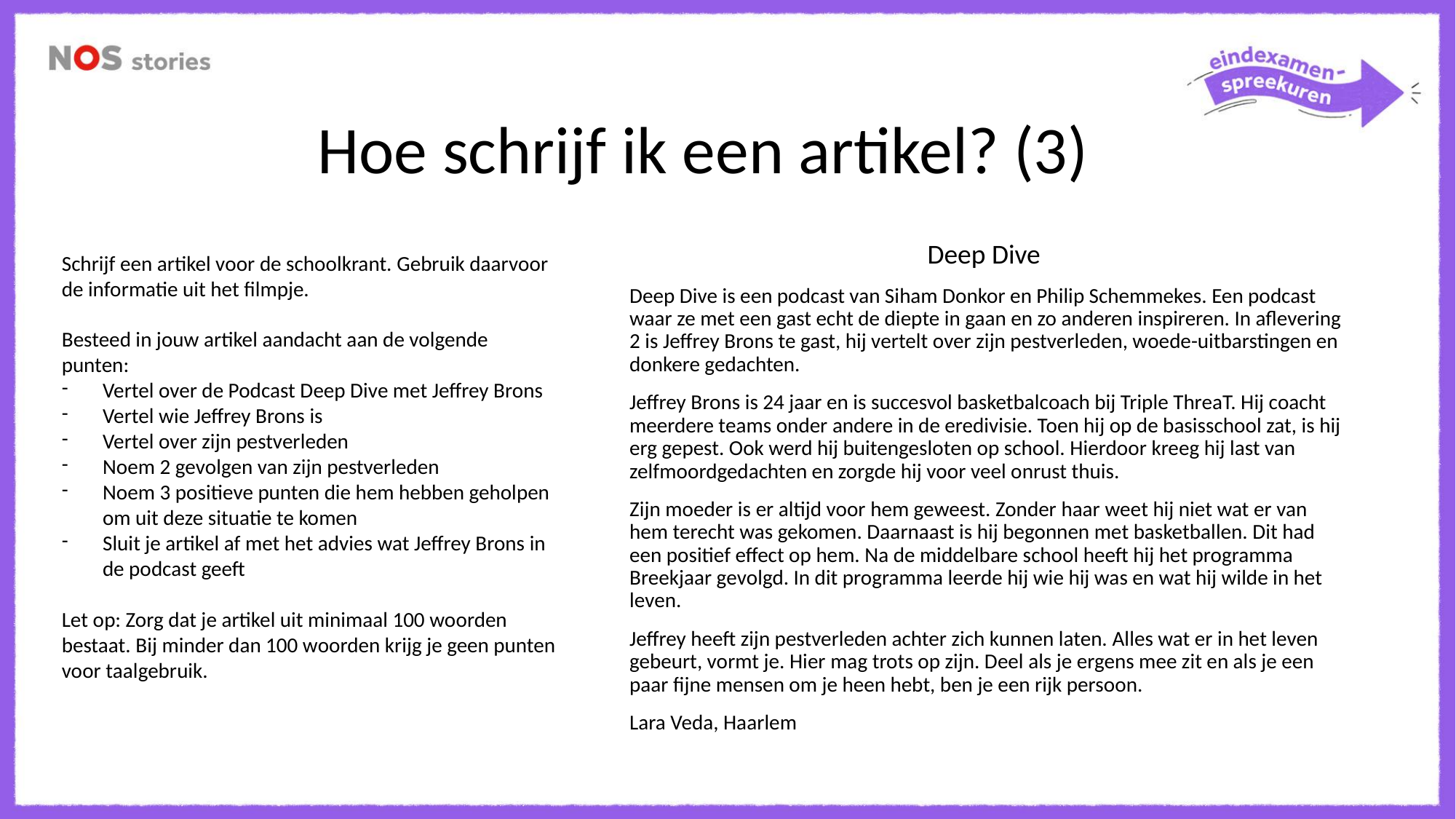

# Hoe schrijf ik een artikel? (3)

Deep Dive
Deep Dive is een podcast van Siham Donkor en Philip Schemmekes. Een podcast waar ze met een gast echt de diepte in gaan en zo anderen inspireren. In aflevering 2 is Jeffrey Brons te gast, hij vertelt over zijn pestverleden, woede-uitbarstingen en donkere gedachten.
Jeffrey Brons is 24 jaar en is succesvol basketbalcoach bij Triple ThreaT. Hij coacht meerdere teams onder andere in de eredivisie. Toen hij op de basisschool zat, is hij erg gepest. Ook werd hij buitengesloten op school. Hierdoor kreeg hij last van zelfmoordgedachten en zorgde hij voor veel onrust thuis.
Zijn moeder is er altijd voor hem geweest. Zonder haar weet hij niet wat er van hem terecht was gekomen. Daarnaast is hij begonnen met basketballen. Dit had een positief effect op hem. Na de middelbare school heeft hij het programma Breekjaar gevolgd. In dit programma leerde hij wie hij was en wat hij wilde in het leven.
Jeffrey heeft zijn pestverleden achter zich kunnen laten. Alles wat er in het leven gebeurt, vormt je. Hier mag trots op zijn. Deel als je ergens mee zit en als je een paar fijne mensen om je heen hebt, ben je een rijk persoon.
Lara Veda, Haarlem

Schrijf een artikel voor de schoolkrant. Gebruik daarvoor de informatie uit het filmpje.

Besteed in jouw artikel aandacht aan de volgende punten:
Vertel over de Podcast Deep Dive met Jeffrey Brons
Vertel wie Jeffrey Brons is
Vertel over zijn pestverleden
Noem 2 gevolgen van zijn pestverleden
Noem 3 positieve punten die hem hebben geholpen om uit deze situatie te komen
Sluit je artikel af met het advies wat Jeffrey Brons in de podcast geeft

Let op: Zorg dat je artikel uit minimaal 100 woorden bestaat. Bij minder dan 100 woorden krijg je geen punten voor taalgebruik.